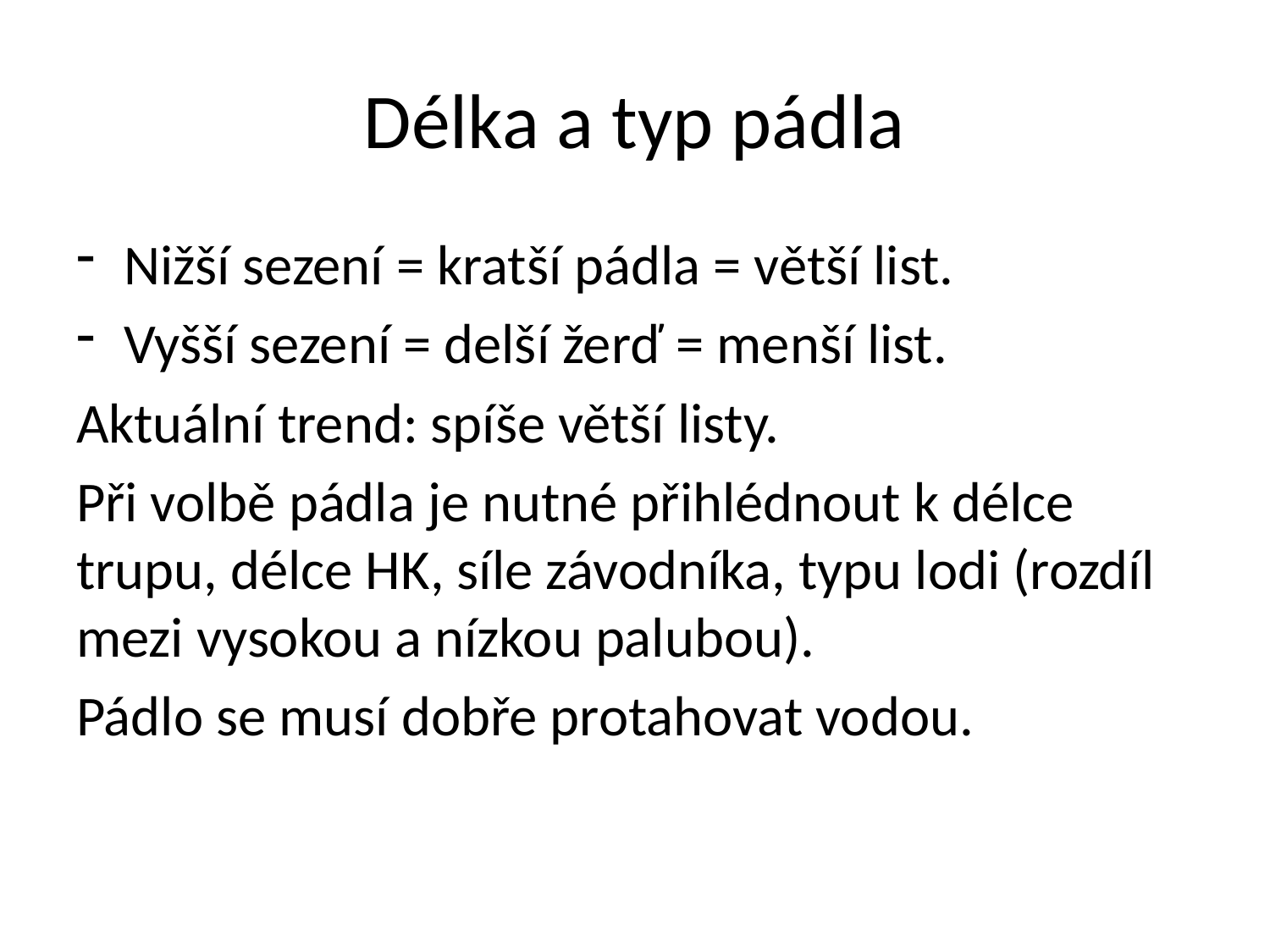

# Délka a typ pádla
Nižší sezení = kratší pádla = větší list.
Vyšší sezení = delší žerď = menší list.
Aktuální trend: spíše větší listy.
Při volbě pádla je nutné přihlédnout k délce trupu, délce HK, síle závodníka, typu lodi (rozdíl mezi vysokou a nízkou palubou).
Pádlo se musí dobře protahovat vodou.